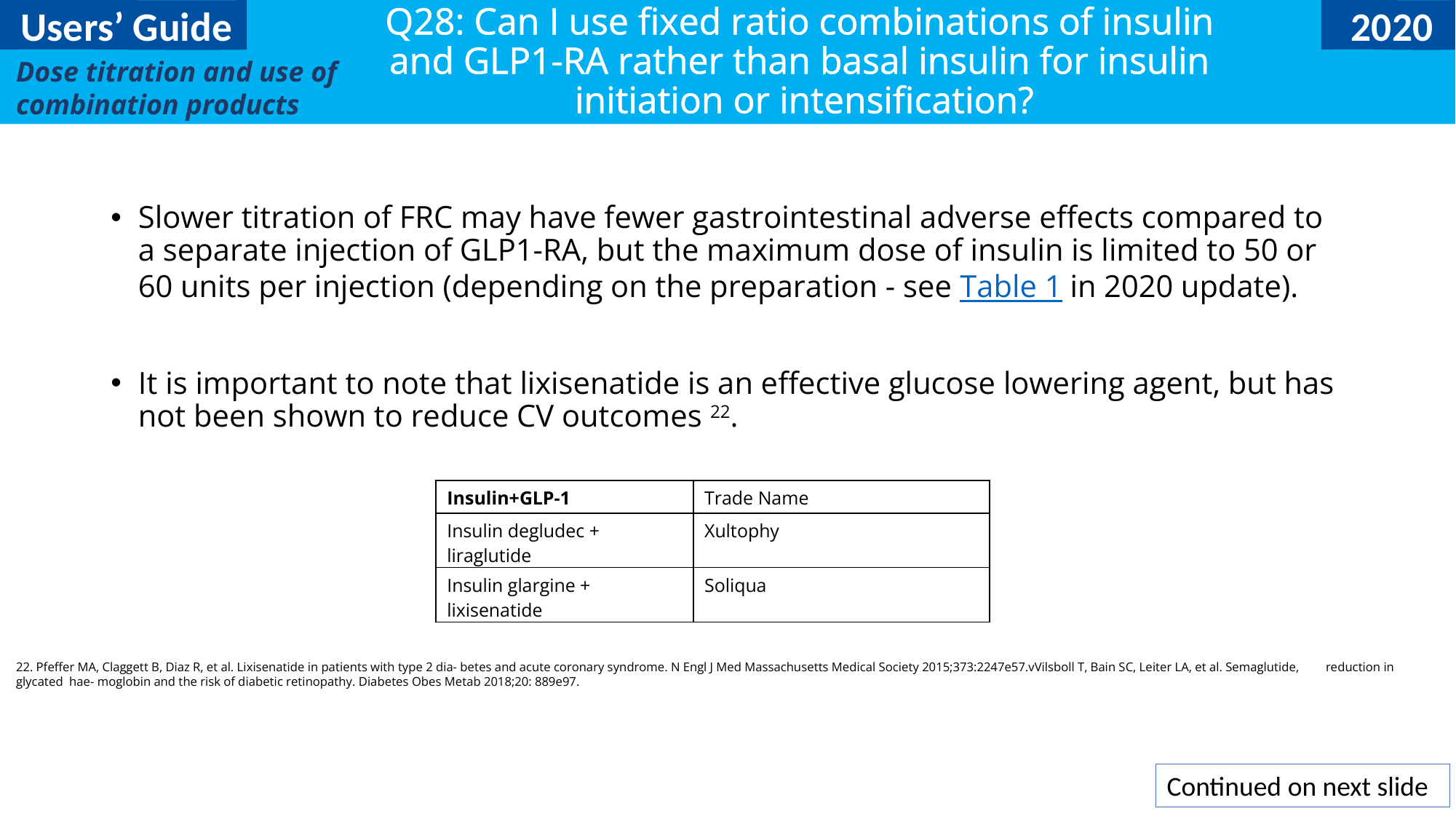

Users’ Guide
2020
# Q28: Can I use fixed ratio combinations of insulin and GLP1-RA rather than basal insulin for insulin initiation or intensification?
Dose titration and use of combination products
Slower titration of FRC may have fewer gastrointestinal adverse effects compared to a separate injection of GLP1-RA, but the maximum dose of insulin is limited to 50 or 60 units per injection (depending on the preparation - see Table 1 in 2020 update).

It is important to note that lixisenatide is an effective glucose lowering agent, but has not been shown to reduce CV outcomes 22.
| Insulin+GLP-1 | Trade Name |
| --- | --- |
| Insulin degludec + liraglutide | Xultophy |
| Insulin glargine + lixisenatide | Soliqua |
22. Pfeffer MA, Claggett B, Diaz R, et al. Lixisenatide in patients with type 2 dia- betes and acute coronary syndrome. N Engl J Med Massachusetts Medical Society 2015;373:2247e57.vVilsboll T, Bain SC, Leiter LA, et al. Semaglutide, 	reduction in glycated  hae- moglobin and the risk of diabetic retinopathy. Diabetes Obes Metab 2018;20: 889e97.
Continued on next slide